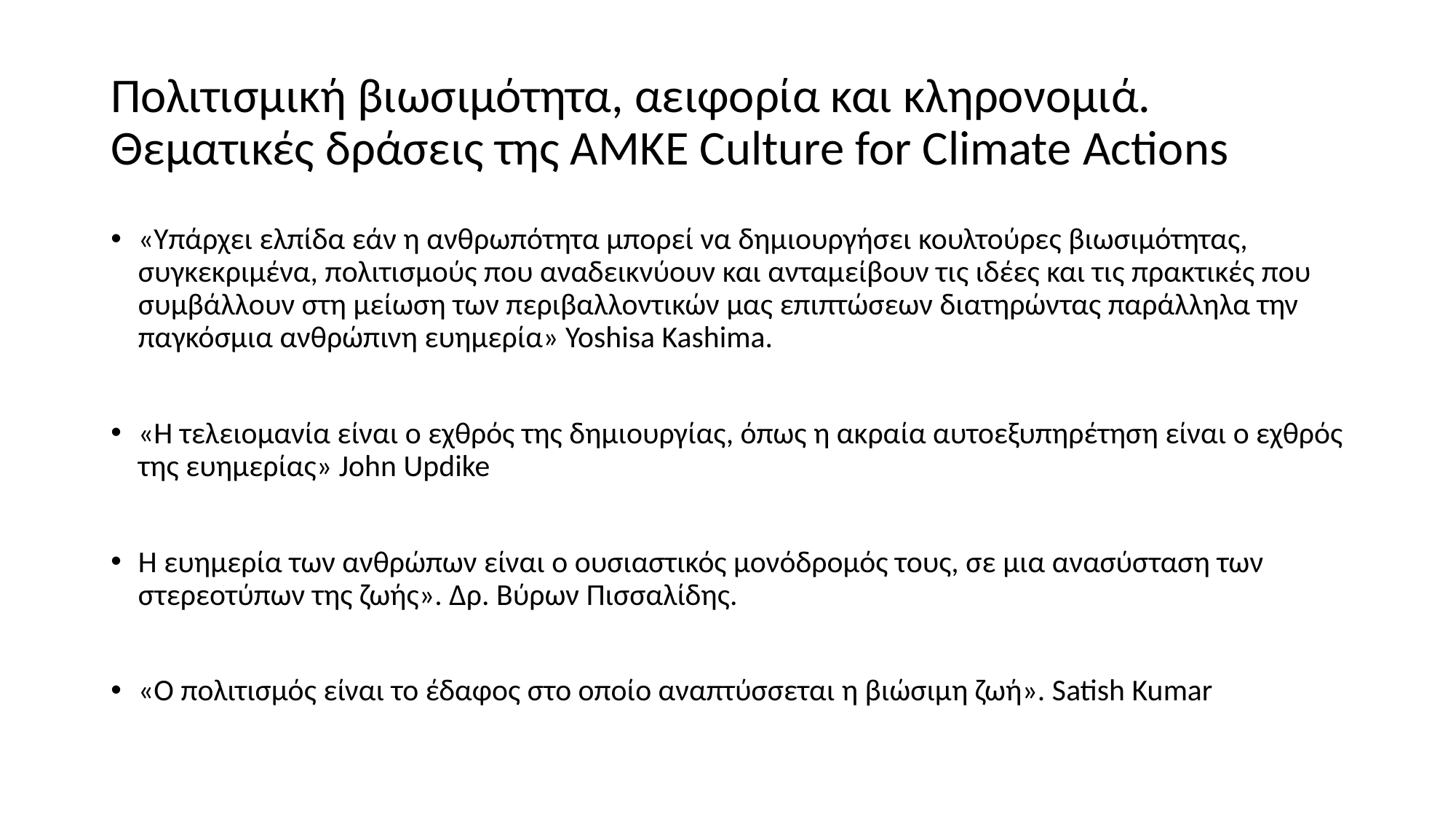

# Πολιτισμική βιωσιμότητα, αειφορία και κληρονομιά. Θεματικές δράσεις της ΑΜΚΕ Culture for Climate Actions
«Υπάρχει ελπίδα εάν η ανθρωπότητα μπορεί να δημιουργήσει κουλτούρες βιωσιμότητας, συγκεκριμένα, πολιτισμούς που αναδεικνύουν και ανταμείβουν τις ιδέες και τις πρακτικές που συμβάλλουν στη μείωση των περιβαλλοντικών μας επιπτώσεων διατηρώντας παράλληλα την παγκόσμια ανθρώπινη ευημερία» Yoshisa Kashima.

«Η τελειομανία είναι ο εχθρός της δημιουργίας, όπως η ακραία αυτοεξυπηρέτηση είναι ο εχθρός της ευημερίας» John Updike

Η ευημερία των ανθρώπων είναι ο ουσιαστικός μονόδρομός τους, σε μια ανασύσταση των στερεοτύπων της ζωής». Δρ. Βύρων Πισσαλίδης.

«Ο πολιτισμός είναι το έδαφος στο οποίο αναπτύσσεται η βιώσιμη ζωή». Satish Kumar